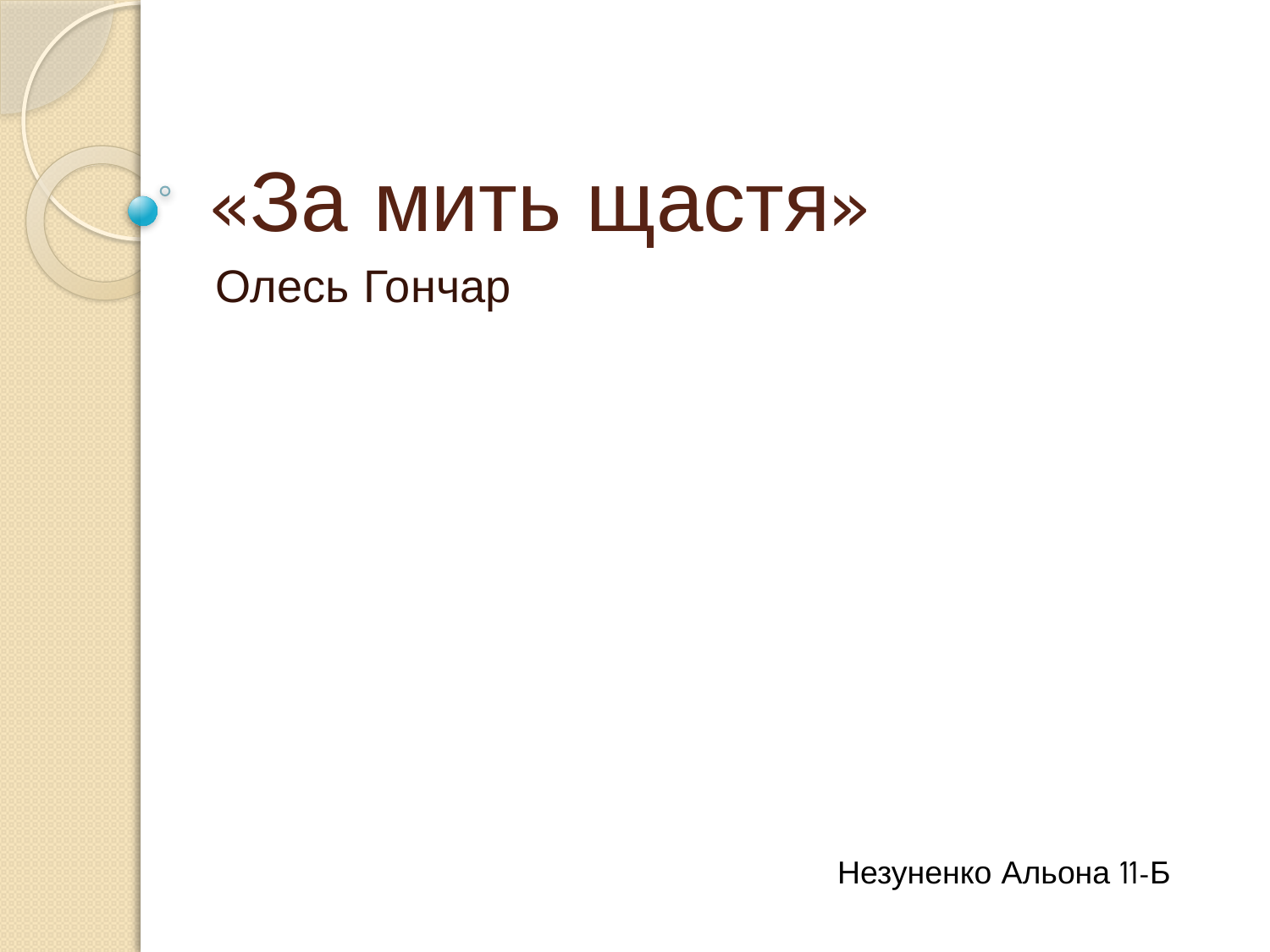

# «За мить щастя»
Олесь Гончар
Незуненко Альона 11-Б